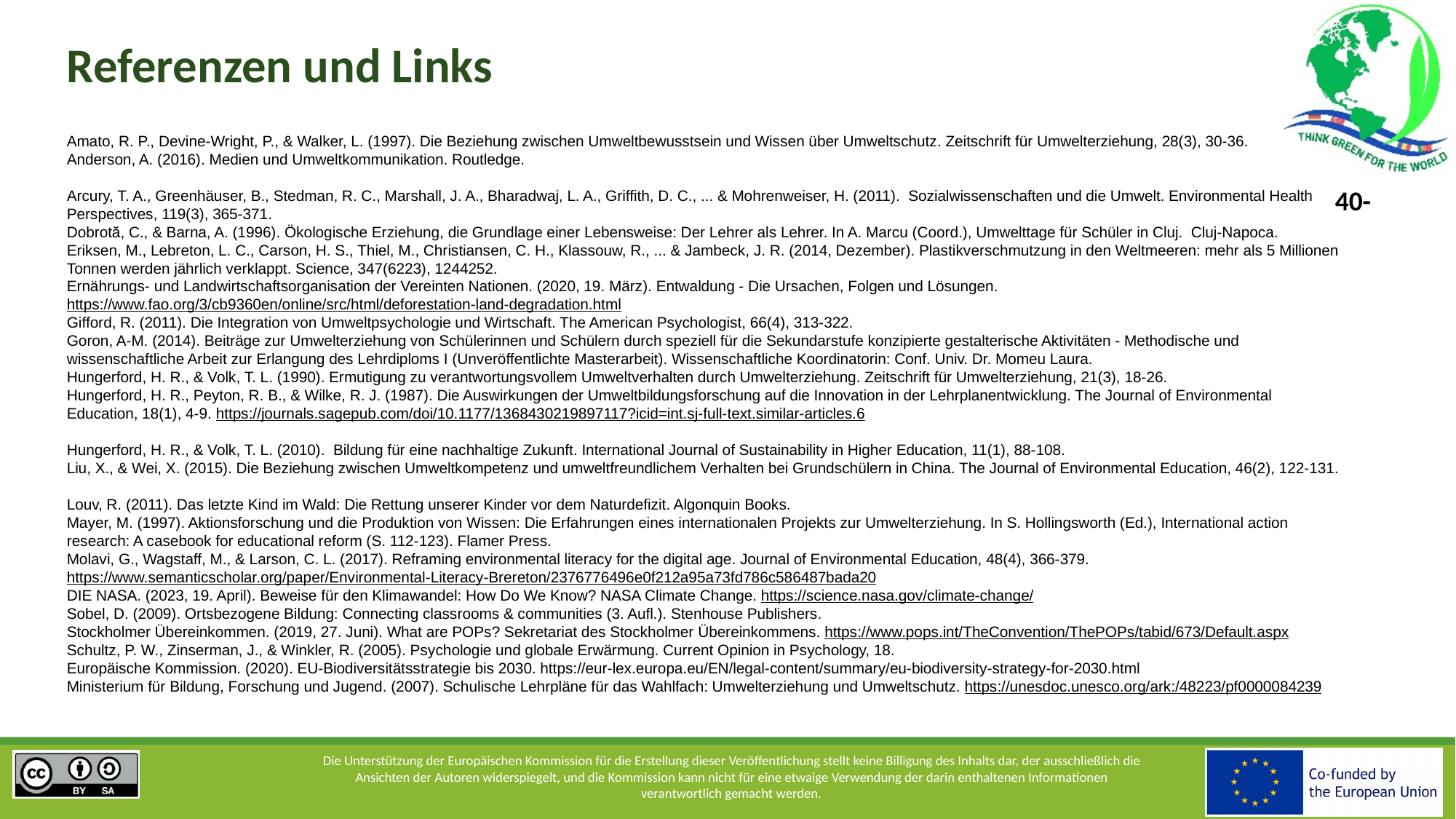

# Referenzen und Links
Amato, R. P., Devine-Wright, P., & Walker, L. (1997). Die Beziehung zwischen Umweltbewusstsein und Wissen über Umweltschutz. Zeitschrift für Umwelterziehung, 28(3), 30-36.
Anderson, A. (2016). Medien und Umweltkommunikation. Routledge.

Arcury, T. A., Greenhäuser, B., Stedman, R. C., Marshall, J. A., Bharadwaj, L. A., Griffith, D. C., ... & Mohrenweiser, H. (2011).  Sozialwissenschaften und die Umwelt. Environmental Health Perspectives, 119(3), 365-371.
Dobrotă, C., & Barna, A. (1996). Ökologische Erziehung, die Grundlage einer Lebensweise: Der Lehrer als Lehrer. In A. Marcu (Coord.), Umwelttage für Schüler in Cluj.  Cluj-Napoca.
Eriksen, M., Lebreton, L. C., Carson, H. S., Thiel, M., Christiansen, C. H., Klassouw, R., ... & Jambeck, J. R. (2014, Dezember). Plastikverschmutzung in den Weltmeeren: mehr als 5 Millionen Tonnen werden jährlich verklappt. Science, 347(6223), 1244252.
Ernährungs- und Landwirtschaftsorganisation der Vereinten Nationen. (2020, 19. März). Entwaldung - Die Ursachen, Folgen und Lösungen. https://www.fao.org/3/cb9360en/online/src/html/deforestation-land-degradation.html
Gifford, R. (2011). Die Integration von Umweltpsychologie und Wirtschaft. The American Psychologist, 66(4), 313-322.
Goron, A-M. (2014). Beiträge zur Umwelterziehung von Schülerinnen und Schülern durch speziell für die Sekundarstufe konzipierte gestalterische Aktivitäten - Methodische und wissenschaftliche Arbeit zur Erlangung des Lehrdiploms I (Unveröffentlichte Masterarbeit). Wissenschaftliche Koordinatorin: Conf. Univ. Dr. Momeu Laura.
Hungerford, H. R., & Volk, T. L. (1990). Ermutigung zu verantwortungsvollem Umweltverhalten durch Umwelterziehung. Zeitschrift für Umwelterziehung, 21(3), 18-26.
Hungerford, H. R., Peyton, R. B., & Wilke, R. J. (1987). Die Auswirkungen der Umweltbildungsforschung auf die Innovation in der Lehrplanentwicklung. The Journal of Environmental Education, 18(1), 4-9. https://journals.sagepub.com/doi/10.1177/1368430219897117?icid=int.sj-full-text.similar-articles.6

Hungerford, H. R., & Volk, T. L. (2010).  Bildung für eine nachhaltige Zukunft. International Journal of Sustainability in Higher Education, 11(1), 88-108.
Liu, X., & Wei, X. (2015). Die Beziehung zwischen Umweltkompetenz und umweltfreundlichem Verhalten bei Grundschülern in China. The Journal of Environmental Education, 46(2), 122-131.

Louv, R. (2011). Das letzte Kind im Wald: Die Rettung unserer Kinder vor dem Naturdefizit. Algonquin Books.
Mayer, M. (1997). Aktionsforschung und die Produktion von Wissen: Die Erfahrungen eines internationalen Projekts zur Umwelterziehung. In S. Hollingsworth (Ed.), International action research: A casebook for educational reform (S. 112-123). Flamer Press.
Molavi, G., Wagstaff, M., & Larson, C. L. (2017). Reframing environmental literacy for the digital age. Journal of Environmental Education, 48(4), 366-379. https://www.semanticscholar.org/paper/Environmental-Literacy-Brereton/2376776496e0f212a95a73fd786c586487bada20
DIE NASA. (2023, 19. April). Beweise für den Klimawandel: How Do We Know? NASA Climate Change. https://science.nasa.gov/climate-change/
Sobel, D. (2009). Ortsbezogene Bildung: Connecting classrooms & communities (3. Aufl.). Stenhouse Publishers.
Stockholmer Übereinkommen. (2019, 27. Juni). What are POPs? Sekretariat des Stockholmer Übereinkommens. https://www.pops.int/TheConvention/ThePOPs/tabid/673/Default.aspx
Schultz, P. W., Zinserman, J., & Winkler, R. (2005). Psychologie und globale Erwärmung. Current Opinion in Psychology, 18.
Europäische Kommission. (2020). EU-Biodiversitätsstrategie bis 2030. https://eur-lex.europa.eu/EN/legal-content/summary/eu-biodiversity-strategy-for-2030.html
Ministerium für Bildung, Forschung und Jugend. (2007). Schulische Lehrpläne für das Wahlfach: Umwelterziehung und Umweltschutz. https://unesdoc.unesco.org/ark:/48223/pf0000084239